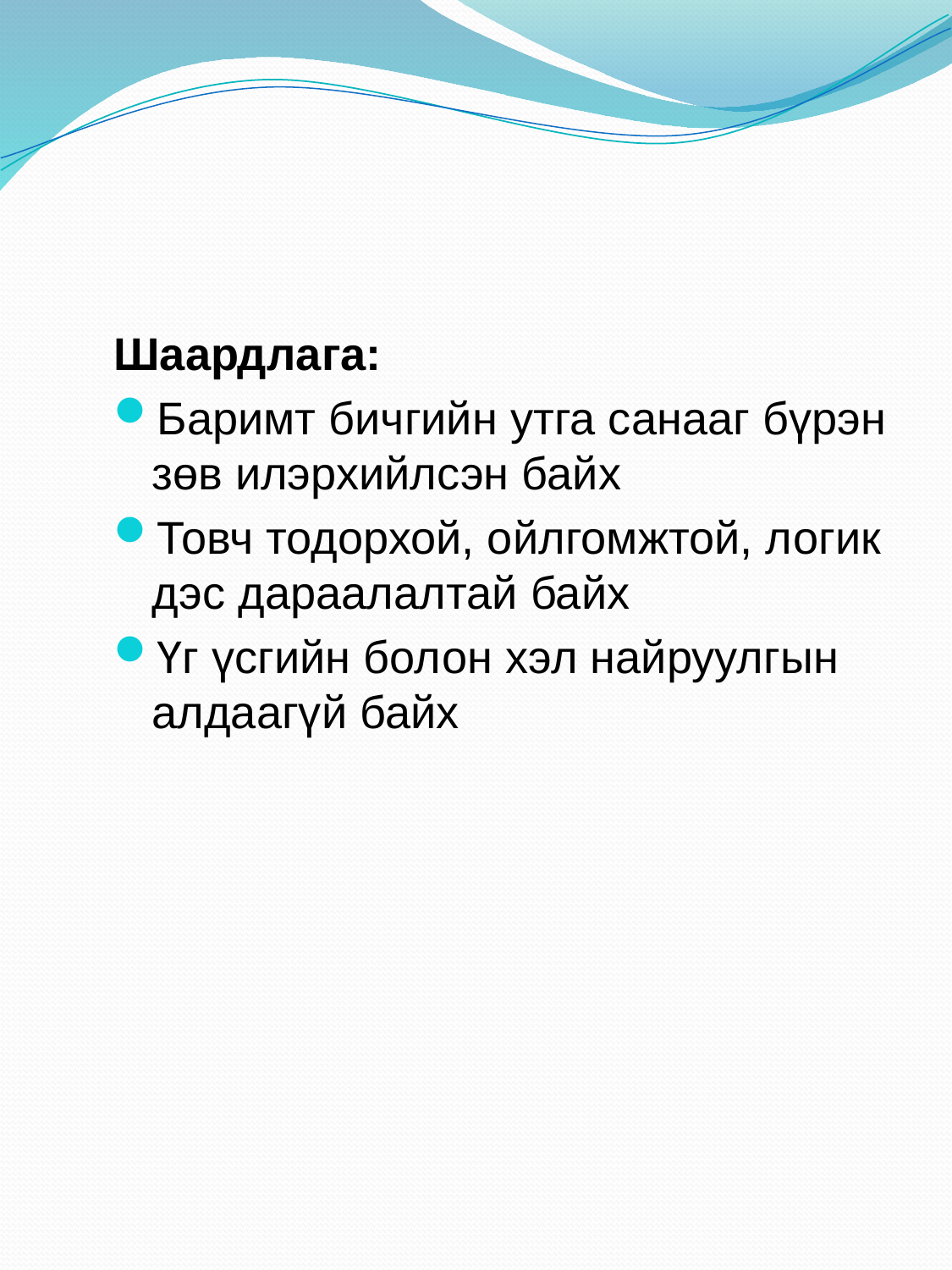

Шаардлага:
Баримт бичгийн утга санааг бүрэн зөв илэрхийлсэн байх
Товч тодорхой, ойлгомжтой, логик дэс дараалалтай байх
Үг үсгийн болон хэл найруулгын алдаагүй байх